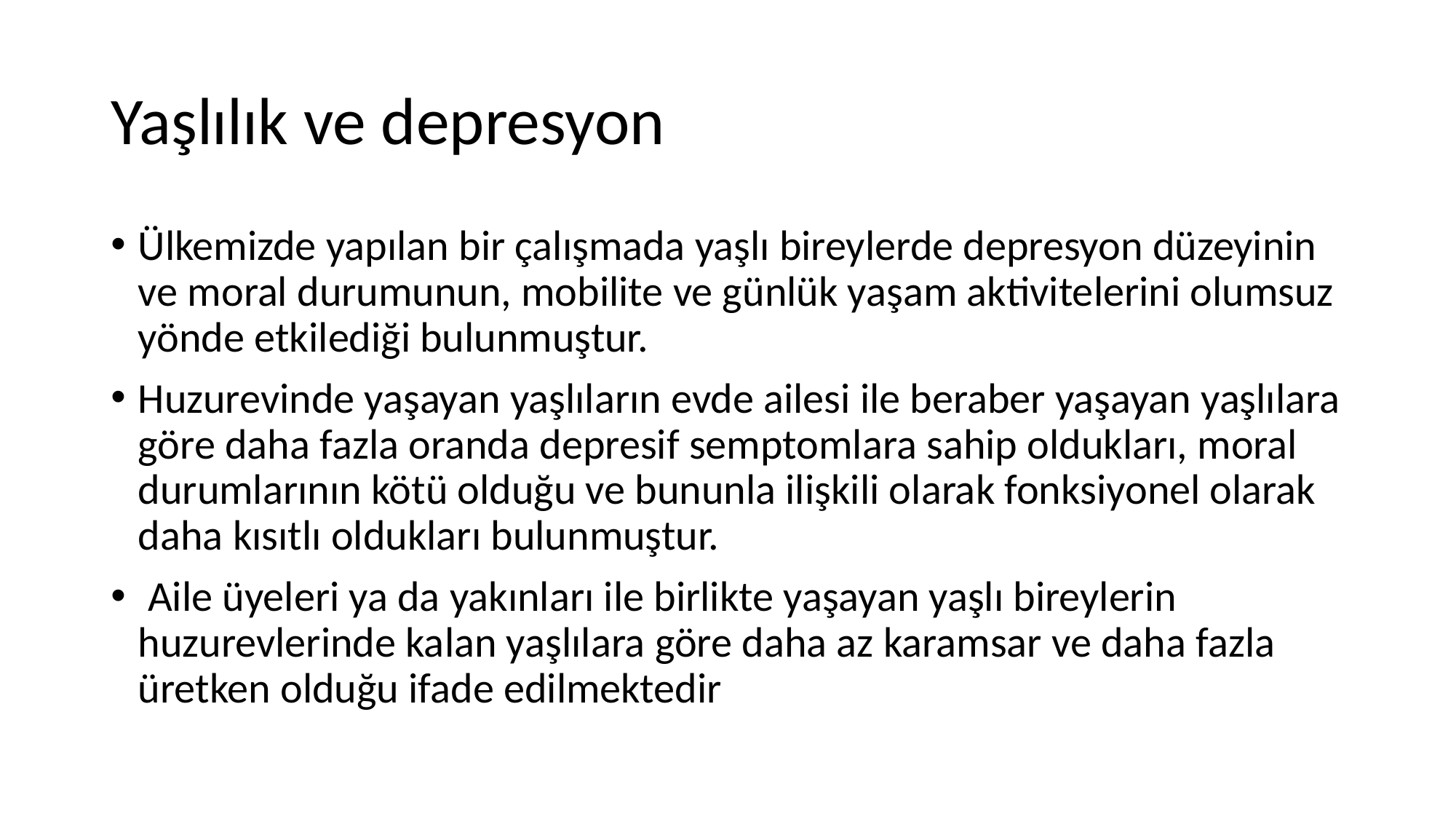

# Yaşlılık ve depresyon
Ülkemizde yapılan bir çalışmada yaşlı bireylerde depresyon düzeyinin ve moral durumunun, mobilite ve günlük yaşam aktivitelerini olumsuz yönde etkilediği bulunmuştur.
Huzurevinde yaşayan yaşlıların evde ailesi ile beraber yaşayan yaşlılara göre daha fazla oranda depresif semptomlara sahip oldukları, moral durumlarının kötü olduğu ve bununla ilişkili olarak fonksiyonel olarak daha kısıtlı oldukları bulunmuştur.
 Aile üyeleri ya da yakınları ile birlikte yaşayan yaşlı bireylerin huzurevlerinde kalan yaşlılara göre daha az karamsar ve daha fazla üretken olduğu ifade edilmektedir